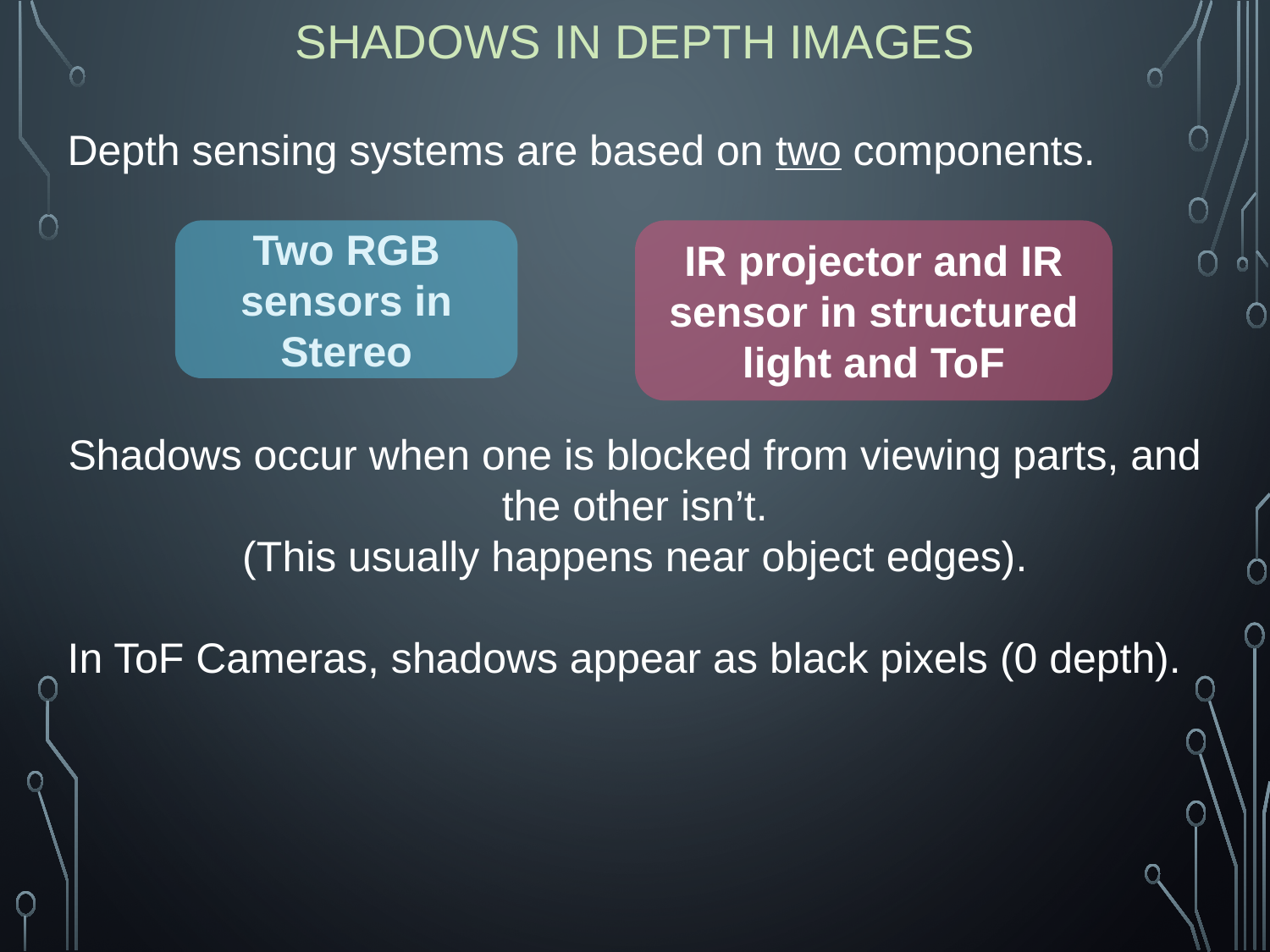

SHADOWS IN DEPTH IMAGES
Depth sensing systems are based on two components.

Shadows occur when one is blocked from viewing parts, and the other isn’t.
(This usually happens near object edges).

In ToF Cameras, shadows appear as black pixels (0 depth).
Two RGB sensors in Stereo
IR projector and IR sensor in structured light and ToF